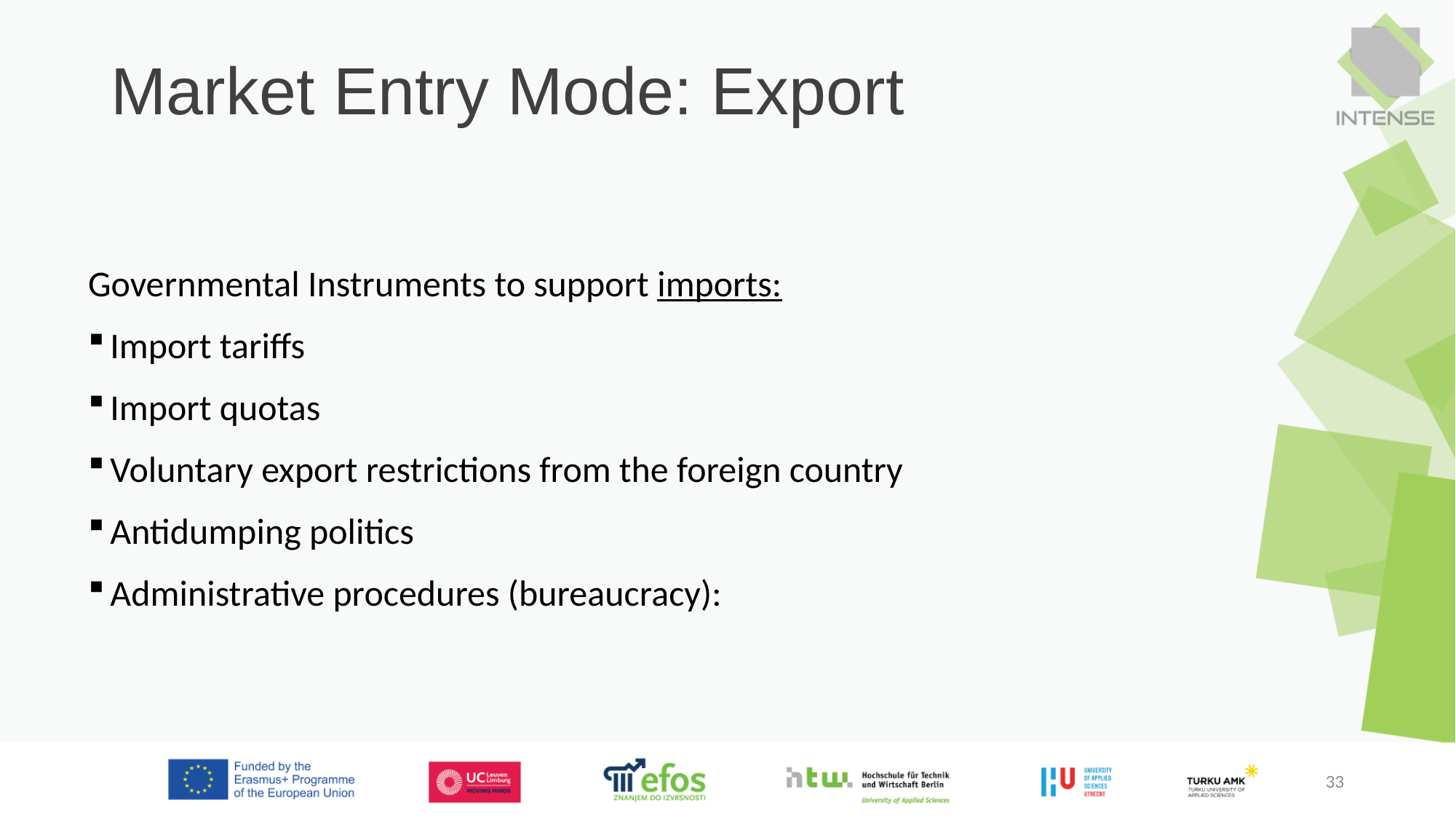

Market Entry Mode: Export
Governmental Instruments to support imports:
Import tariffs
Import quotas
Voluntary export restrictions from the foreign country
Antidumping politics
Administrative procedures (bureaucracy):
33